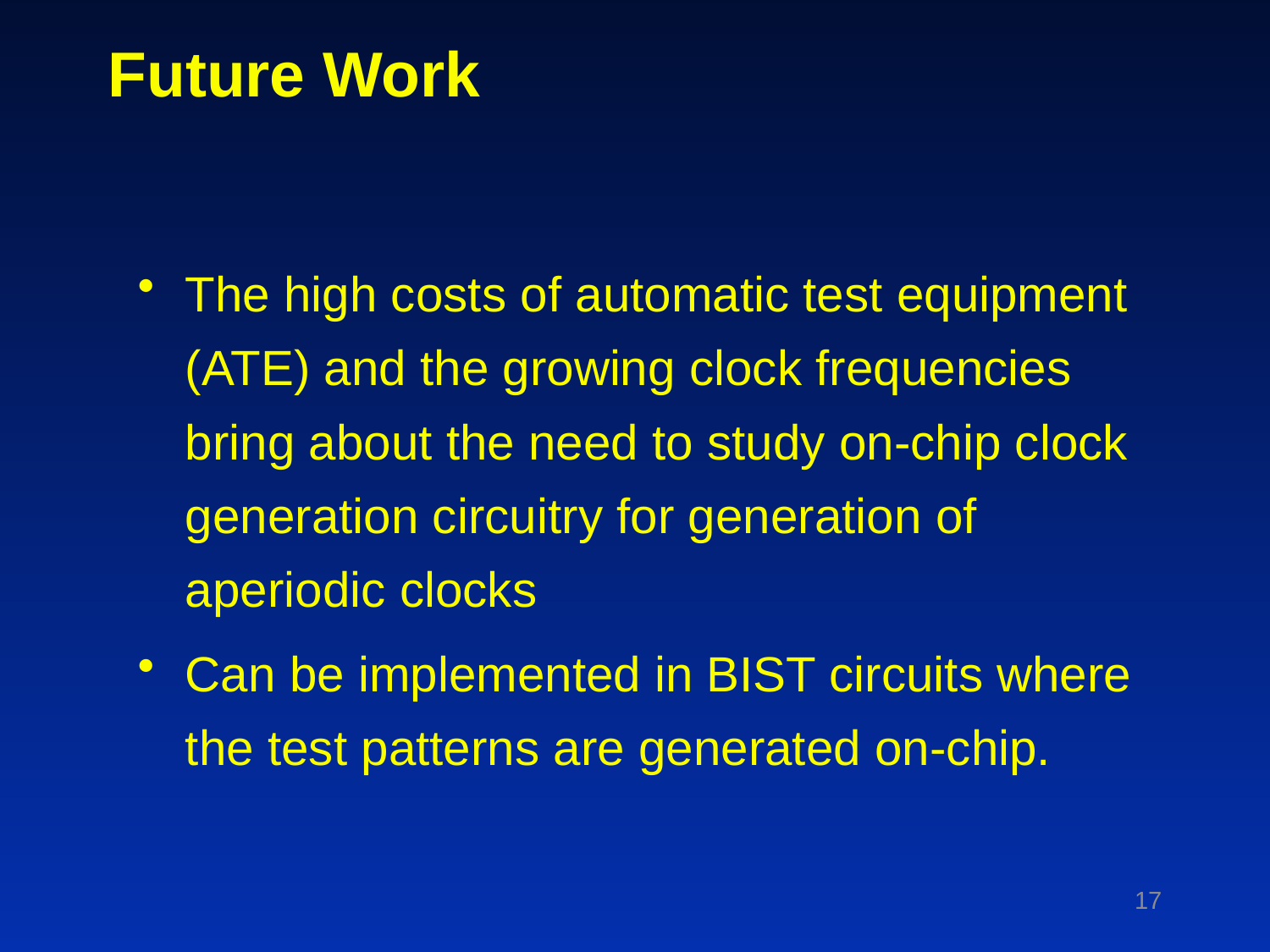

# Future Work
The high costs of automatic test equipment (ATE) and the growing clock frequencies bring about the need to study on-chip clock generation circuitry for generation of aperiodic clocks
Can be implemented in BIST circuits where the test patterns are generated on-chip.
17